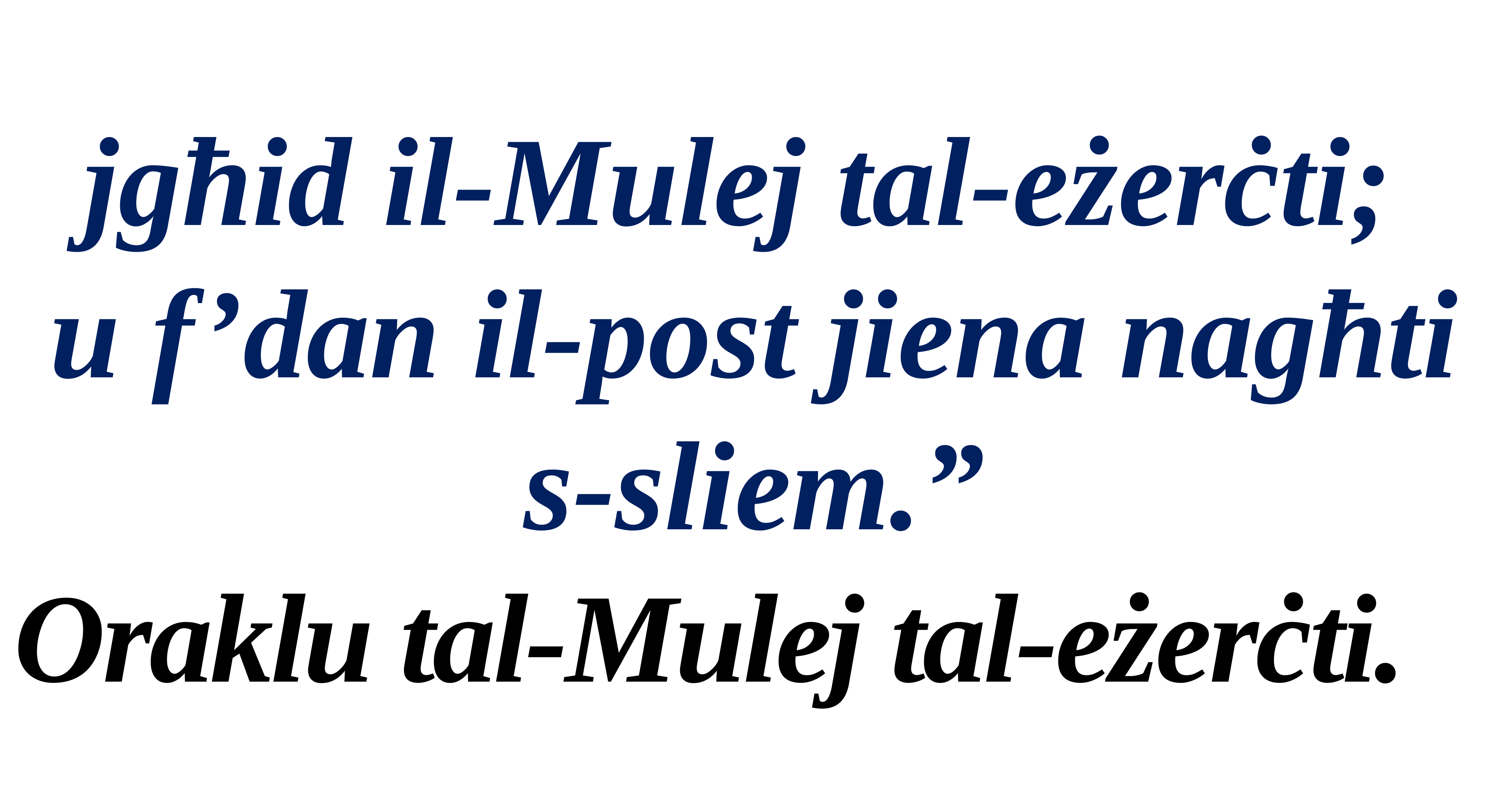

jgħid il-Mulej tal-eżerċti;
u f’dan il-post jiena nagħti s-sliem.”
Oraklu tal-Mulej tal-eżerċti.